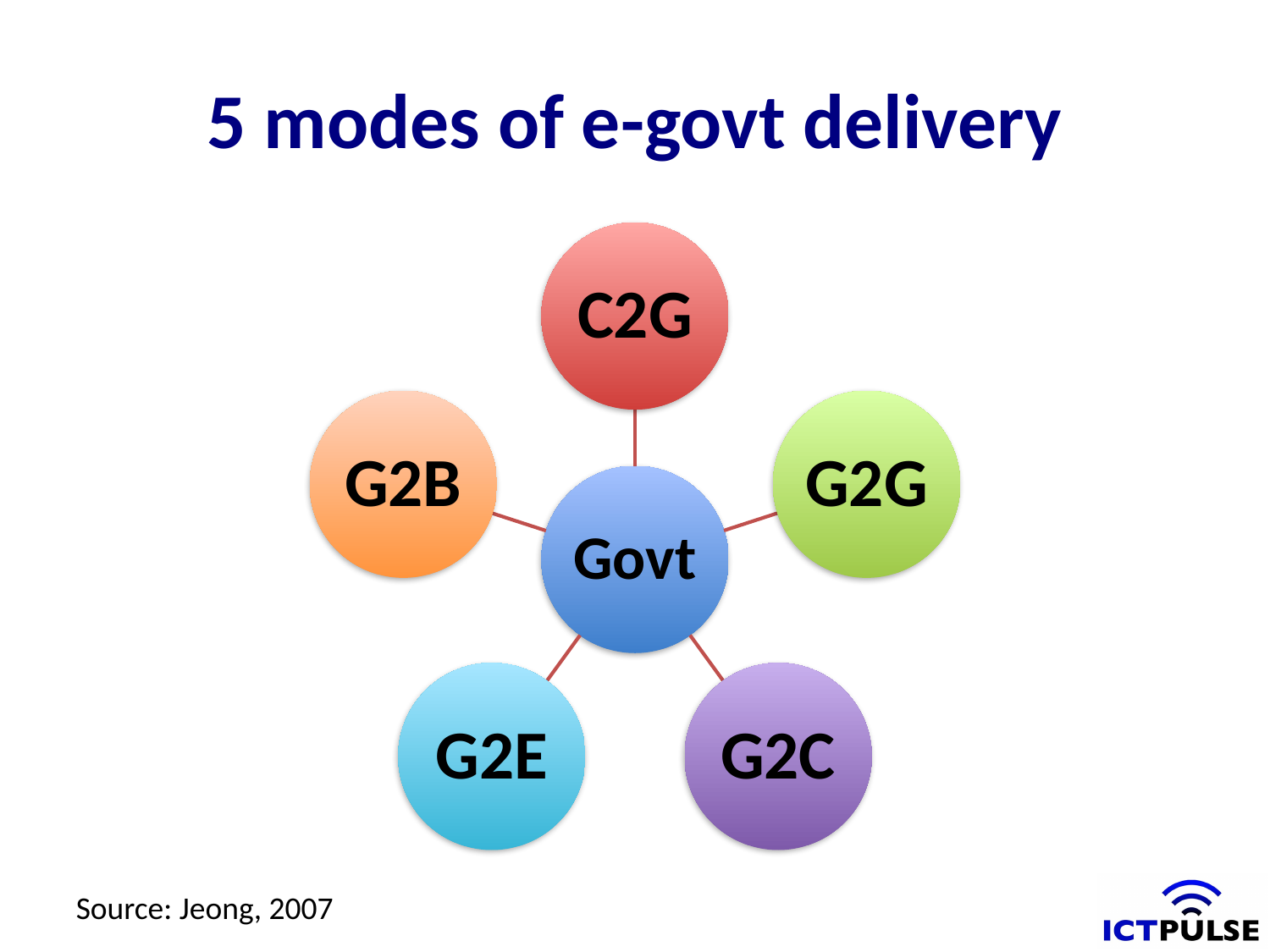

# 5 modes of e-govt delivery
Govt

C2G

G2G

G2C

G2E

G2B
Source: Jeong, 2007